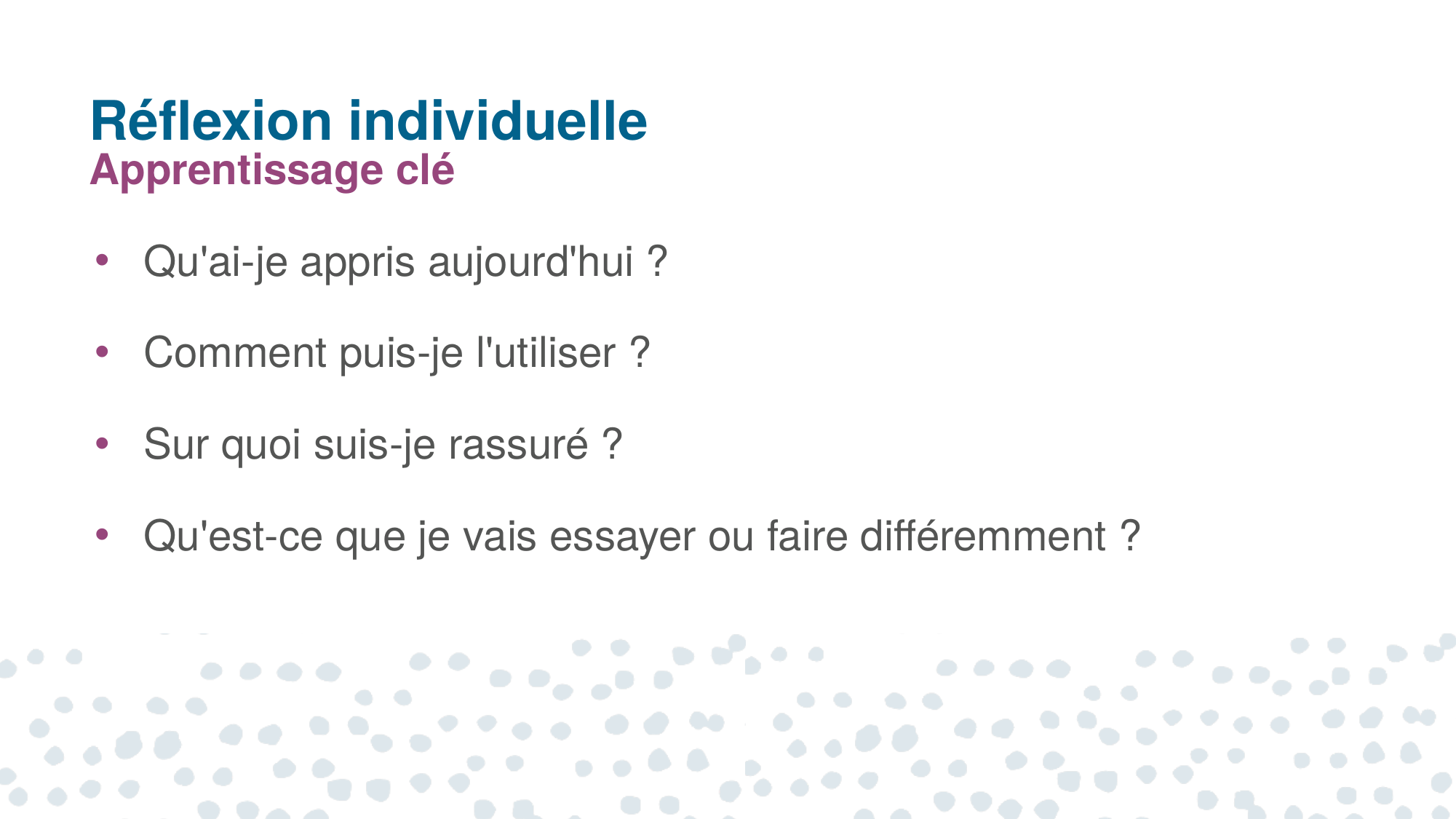

# Réflexion individuelle
Apprentissage clé
Qu'ai-je appris aujourd'hui ?

Comment puis-je l'utiliser ?

Sur quoi suis-je rassuré ?

Qu'est-ce que je vais essayer ou faire différemment ?